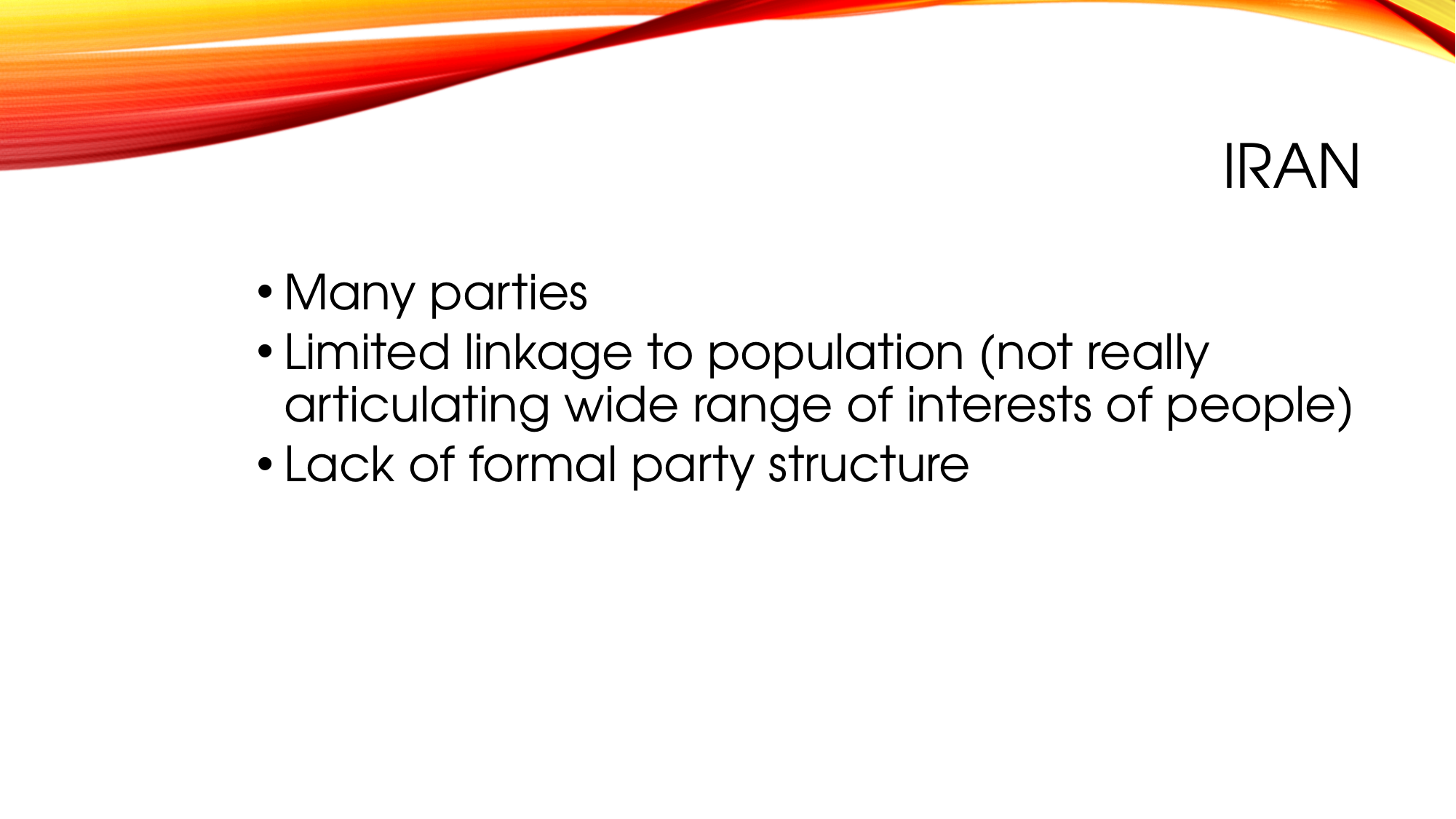

# Iran
Many parties
Limited linkage to population (not really articulating wide range of interests of people)
Lack of formal party structure